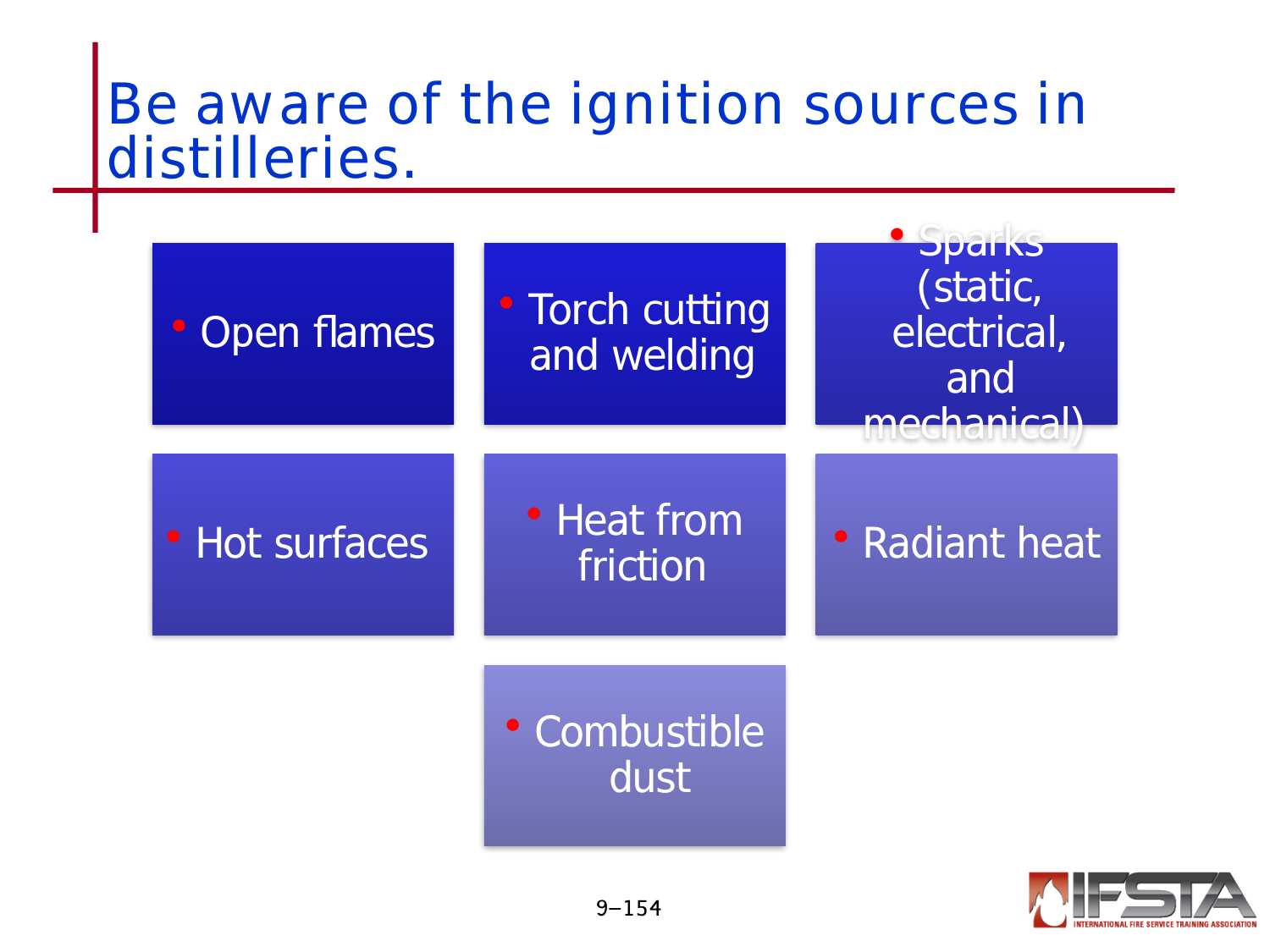

# Be aware of the ignition sources in distilleries.
Open flames
Torch cutting and welding
Sparks (static, electrical, and mechanical)
Hot surfaces
Heat from friction
Radiant heat
Combustible dust
9–154